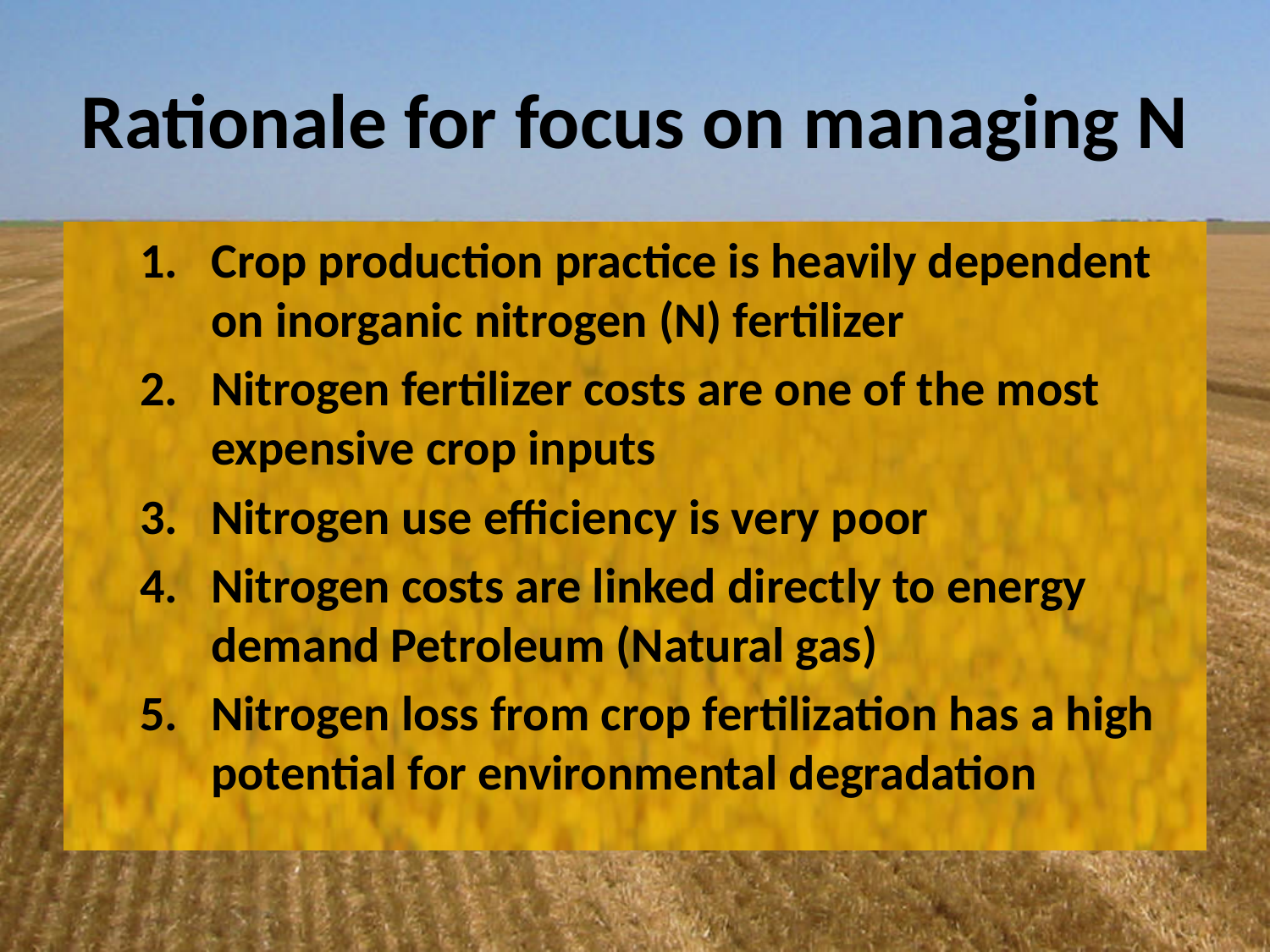

# Rationale for focus on managing N
Crop production practice is heavily dependent on inorganic nitrogen (N) fertilizer
Nitrogen fertilizer costs are one of the most expensive crop inputs
Nitrogen use efficiency is very poor
Nitrogen costs are linked directly to energy demand Petroleum (Natural gas)
Nitrogen loss from crop fertilization has a high potential for environmental degradation